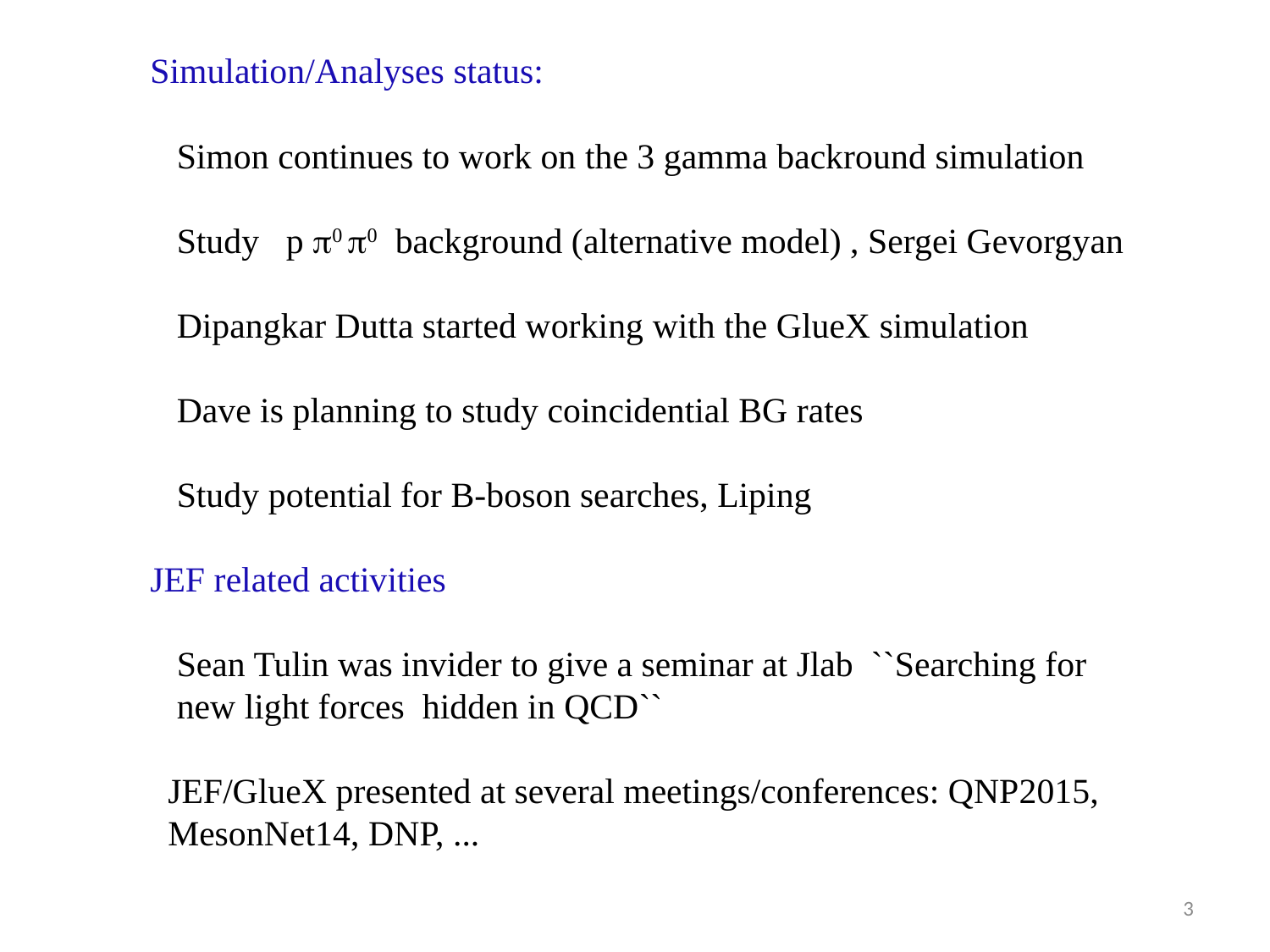

Simulation/Analyses status:

   Simon continues to work on the 3 gamma backround simulation

   Study   p π0 π0  background (alternative model) , Sergei Gevorgyan

   Dipangkar Dutta started working with the GlueX simulation

   Dave is planning to study coincidential BG rates

   Study potential for B-boson searches, Liping

JEF related activities

   Sean Tulin was invider to give a seminar at Jlab  ``Searching for
   new light forces  hidden in QCD``

  JEF/GlueX presented at several meetings/conferences: QNP2015,
  MesonNet14, DNP, ...

3